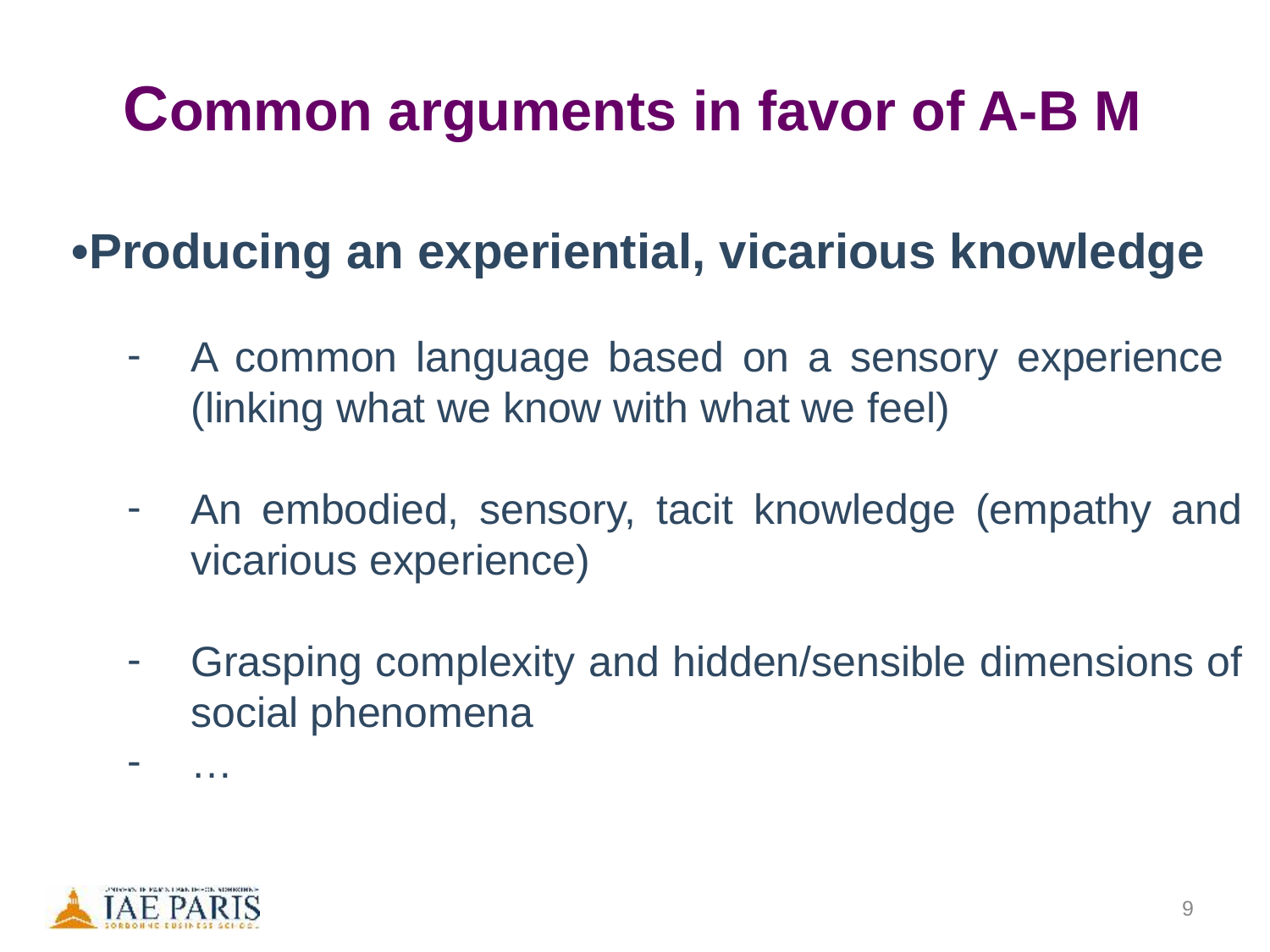

# Common arguments in favor of A-B M
•Producing an experiential, vicarious knowledge

A common language based on a sensory experience  (linking what we know with what we feel)

An embodied, sensory, tacit knowledge (empathy and vicarious experience)

Grasping complexity and hidden/sensible dimensions of social phenomena
…

9